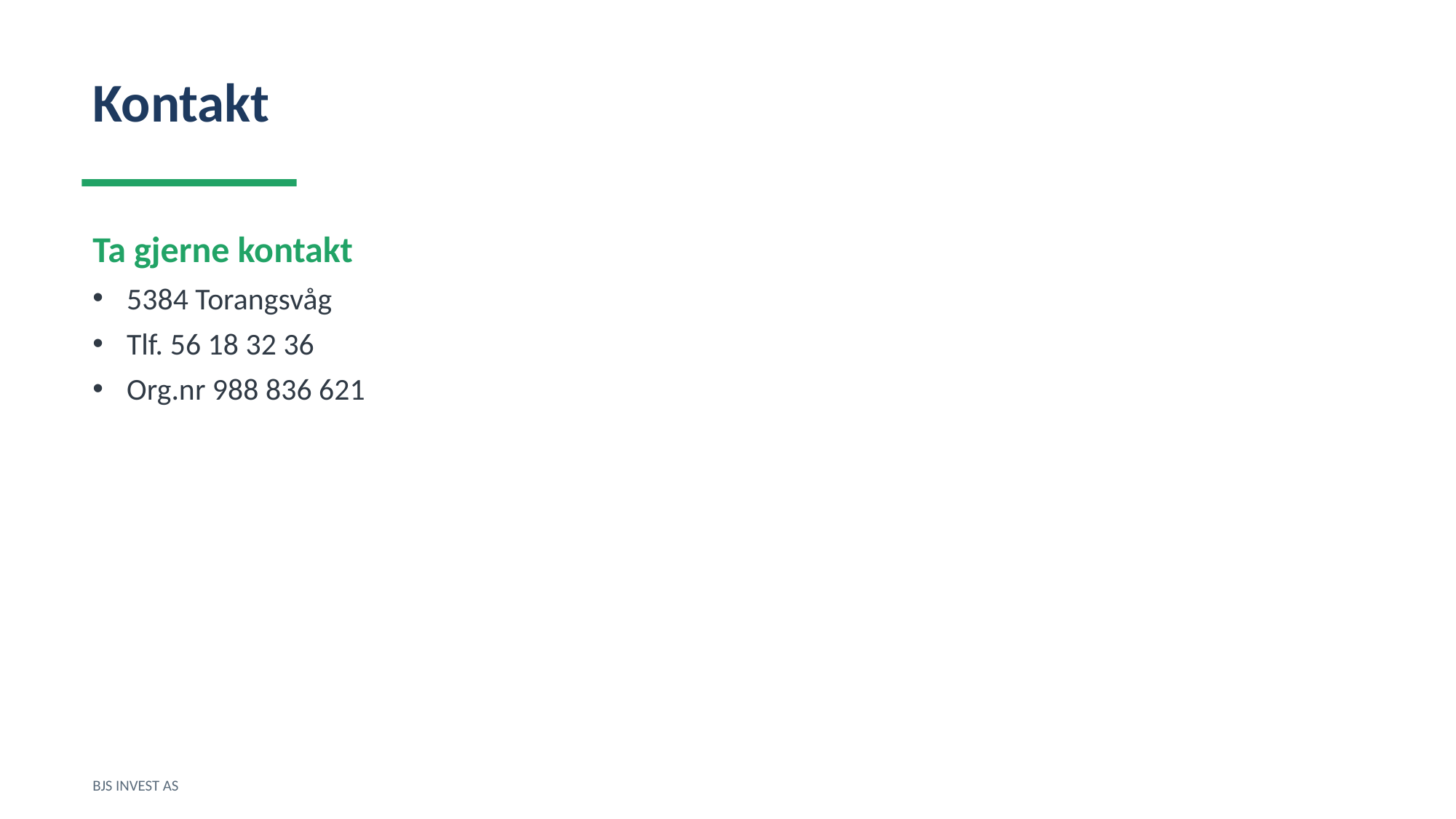

Kontakt

Ta gjerne kontakt
5384 Torangsvåg
Tlf. 56 18 32 36
Org.nr 988 836 621
BJS INVEST AS